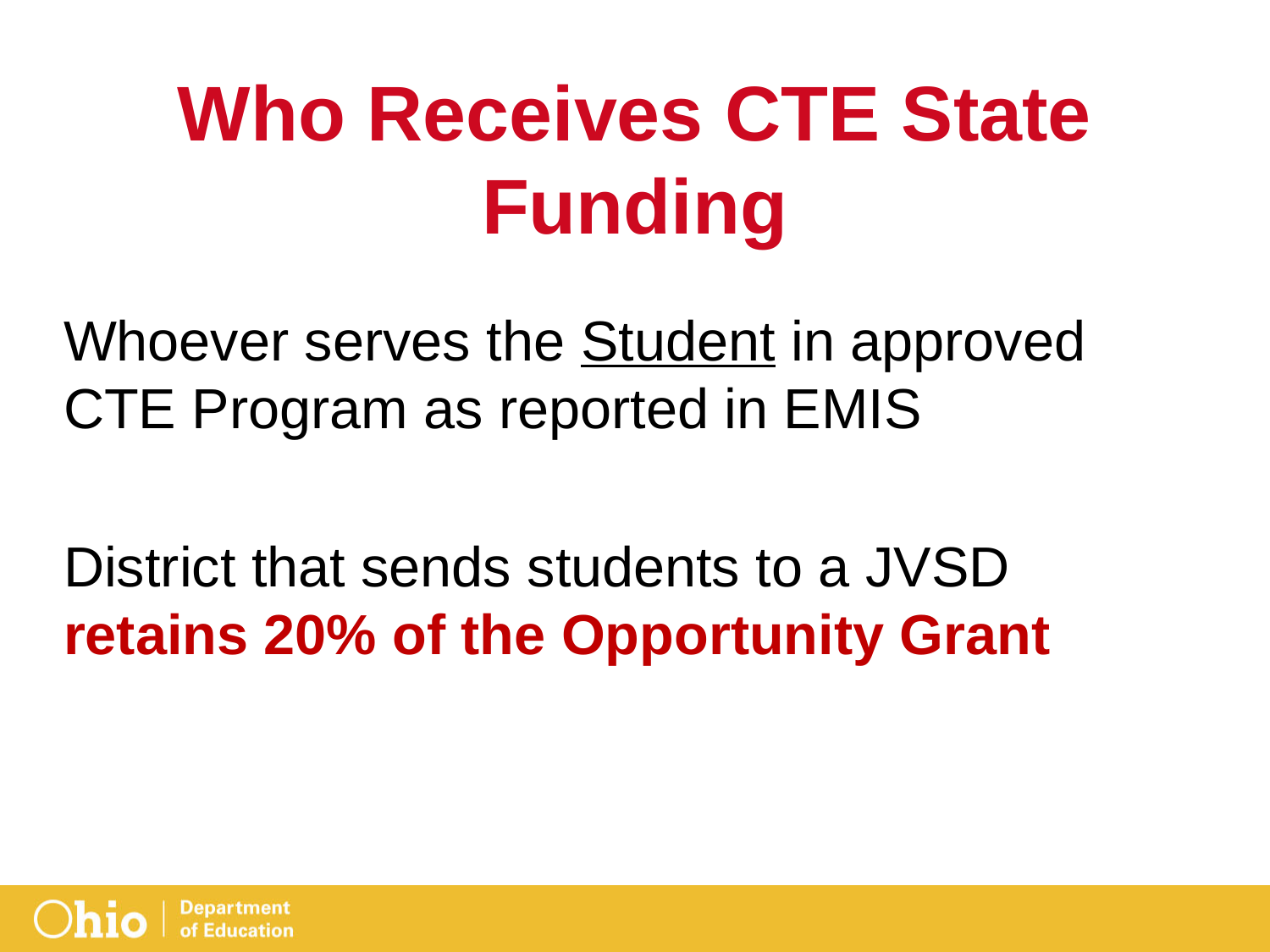

# Who Receives CTE State Funding

Whoever serves the Student in approved CTE Program as reported in EMIS

District that sends students to a JVSD retains 20% of the Opportunity Grant